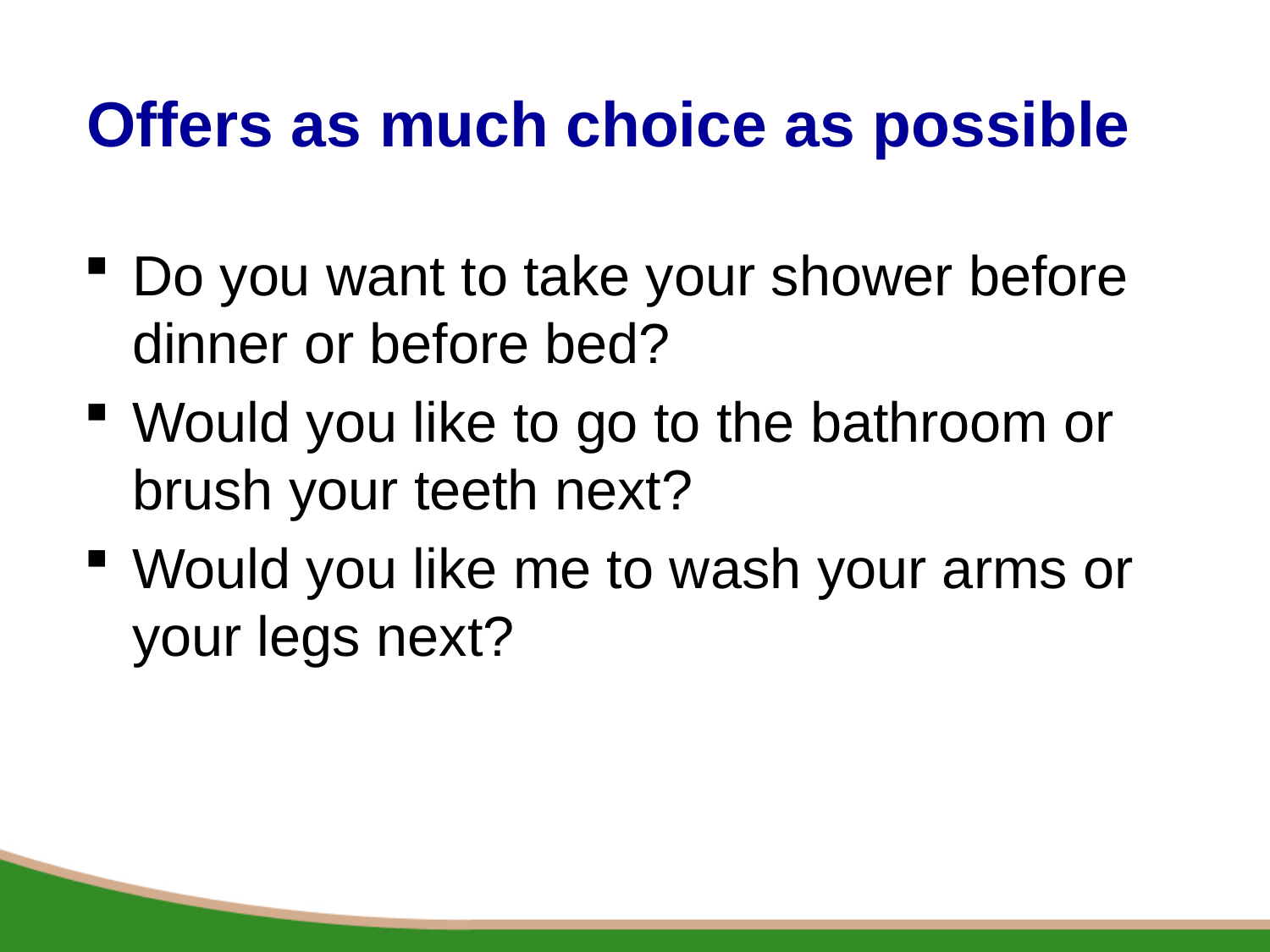

# Offers as much choice as possible
Do you want to take your shower before dinner or before bed?
Would you like to go to the bathroom or brush your teeth next?
Would you like me to wash your arms or your legs next?